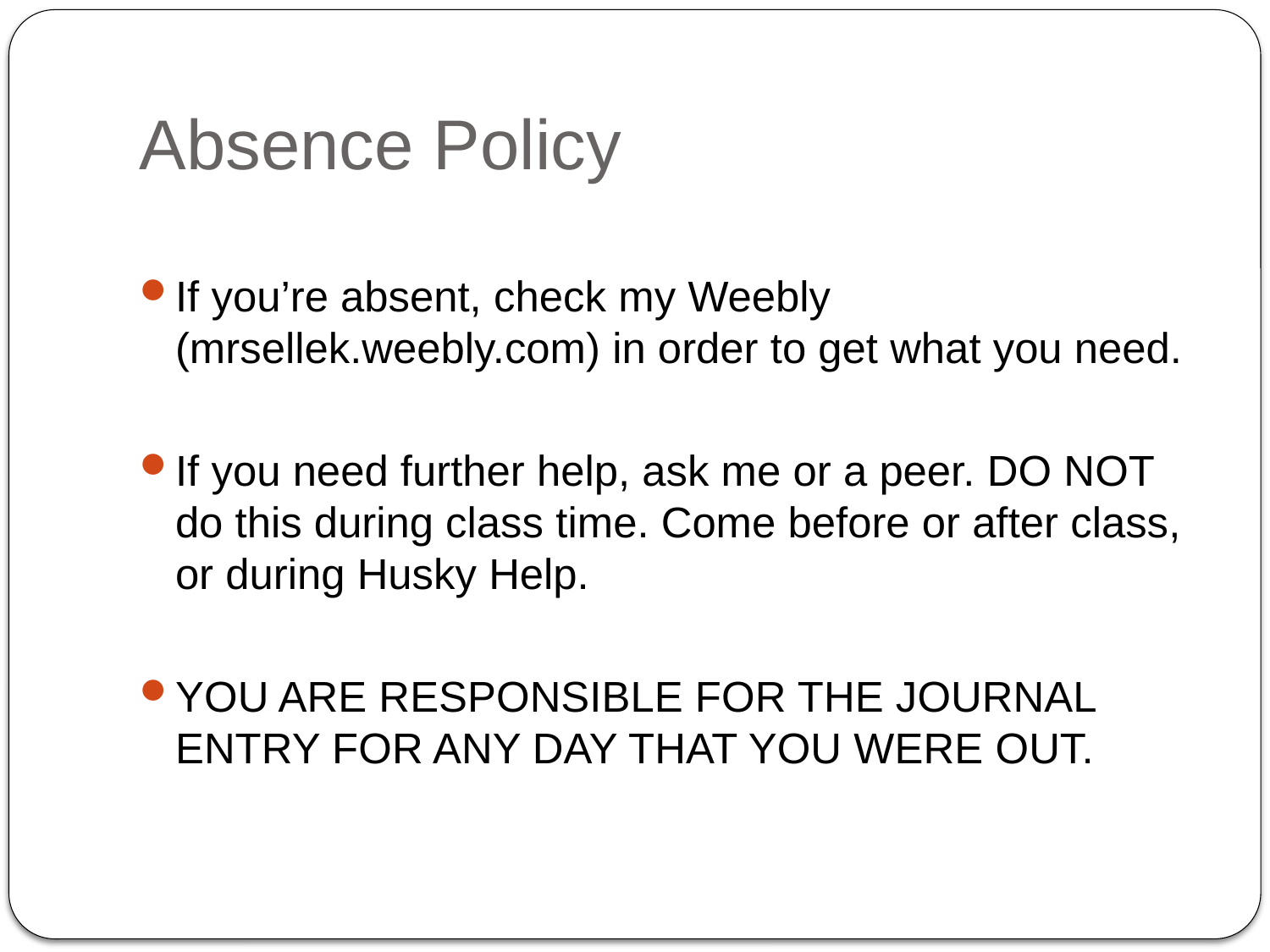

# Absence Policy

If you’re absent, check my Weebly (mrsellek.weebly.com) in order to get what you need.

If you need further help, ask me or a peer. DO NOT do this during class time. Come before or after class, or during Husky Help.

YOU ARE RESPONSIBLE FOR THE JOURNAL ENTRY FOR ANY DAY THAT YOU WERE OUT.